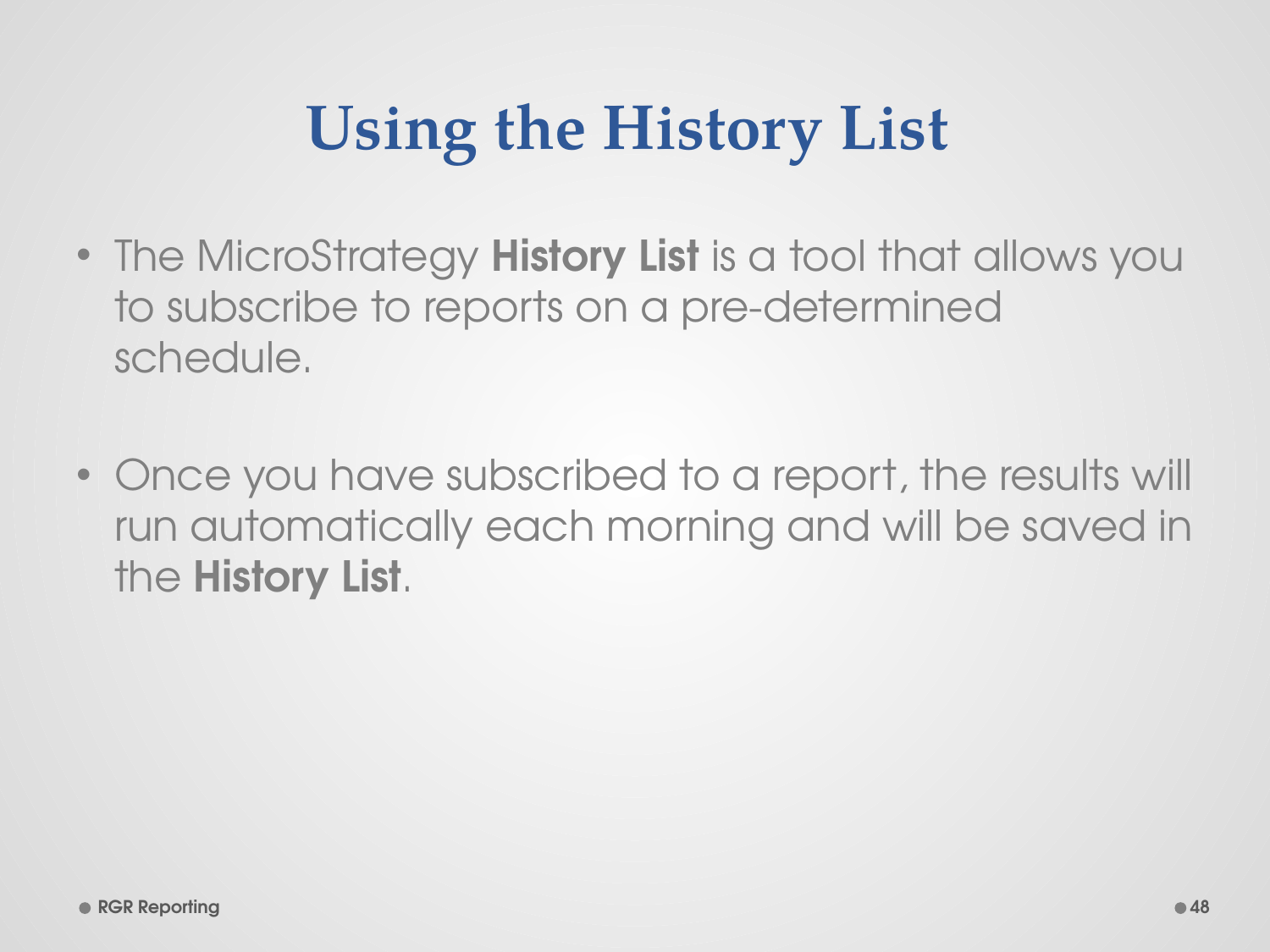

# Using the History List
The MicroStrategy History List is a tool that allows you to subscribe to reports on a pre-determined schedule.

Once you have subscribed to a report, the results will run automatically each morning and will be saved in the History List.

RGR Reporting
48